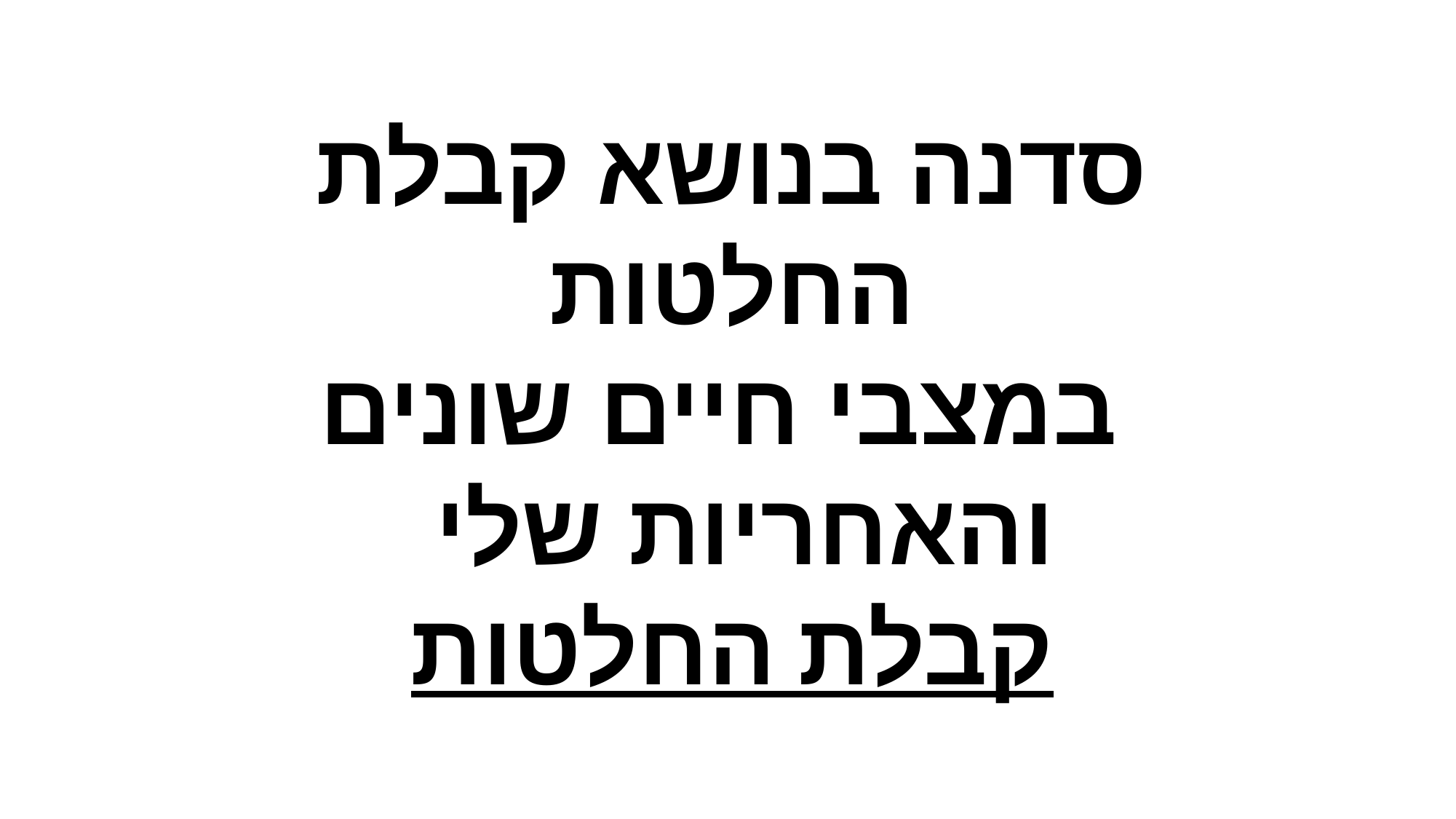

סדנה בנושא קבלת החלטות
 במצבי חיים שונים
והאחריות שלי
קבלת החלטות